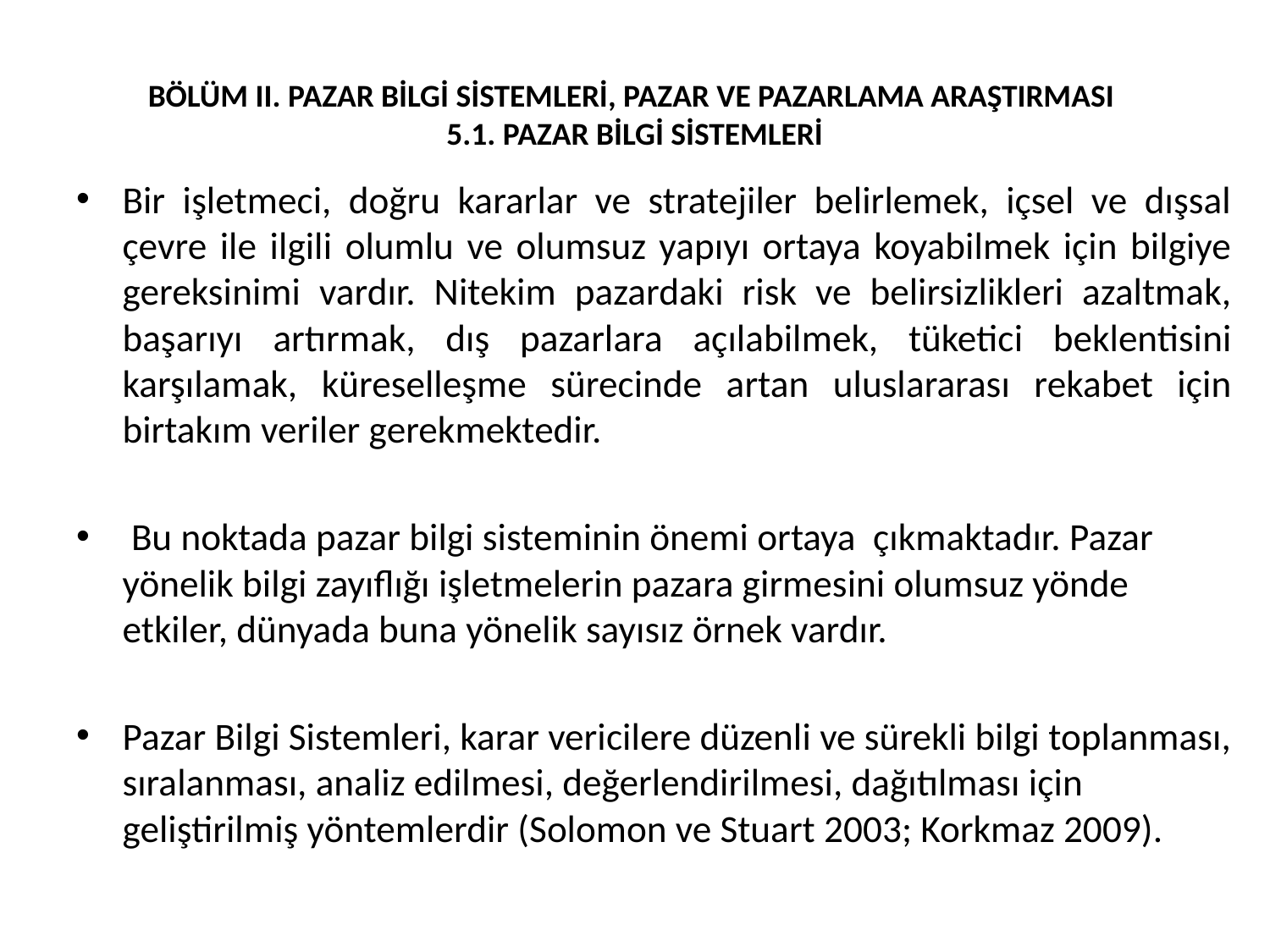

# BÖLÜM II. PAZAR BİLGİ SİSTEMLERİ, PAZAR VE PAZARLAMA ARAŞTIRMASI 5.1. PAZAR BİLGİ SİSTEMLERİ
Bir işletmeci, doğru kararlar ve stratejiler belirlemek, içsel ve dışsal çevre ile ilgili olumlu ve olumsuz yapıyı ortaya koyabilmek için bilgiye gereksinimi vardır. Nitekim pazardaki risk ve belirsizlikleri azaltmak, başarıyı artırmak, dış pazarlara açılabilmek, tüketici beklentisini karşılamak, küreselleşme sürecinde artan uluslararası rekabet için birtakım veriler gerekmektedir.

 Bu noktada pazar bilgi sisteminin önemi ortaya  çıkmaktadır. Pazar yönelik bilgi zayıflığı işletmelerin pazara girmesini olumsuz yönde etkiler, dünyada buna yönelik sayısız örnek vardır.

Pazar Bilgi Sistemleri, karar vericilere düzenli ve sürekli bilgi toplanması, sıralanması, analiz edilmesi, değerlendirilmesi, dağıtılması için geliştirilmiş yöntemlerdir (Solomon ve Stuart 2003; Korkmaz 2009).